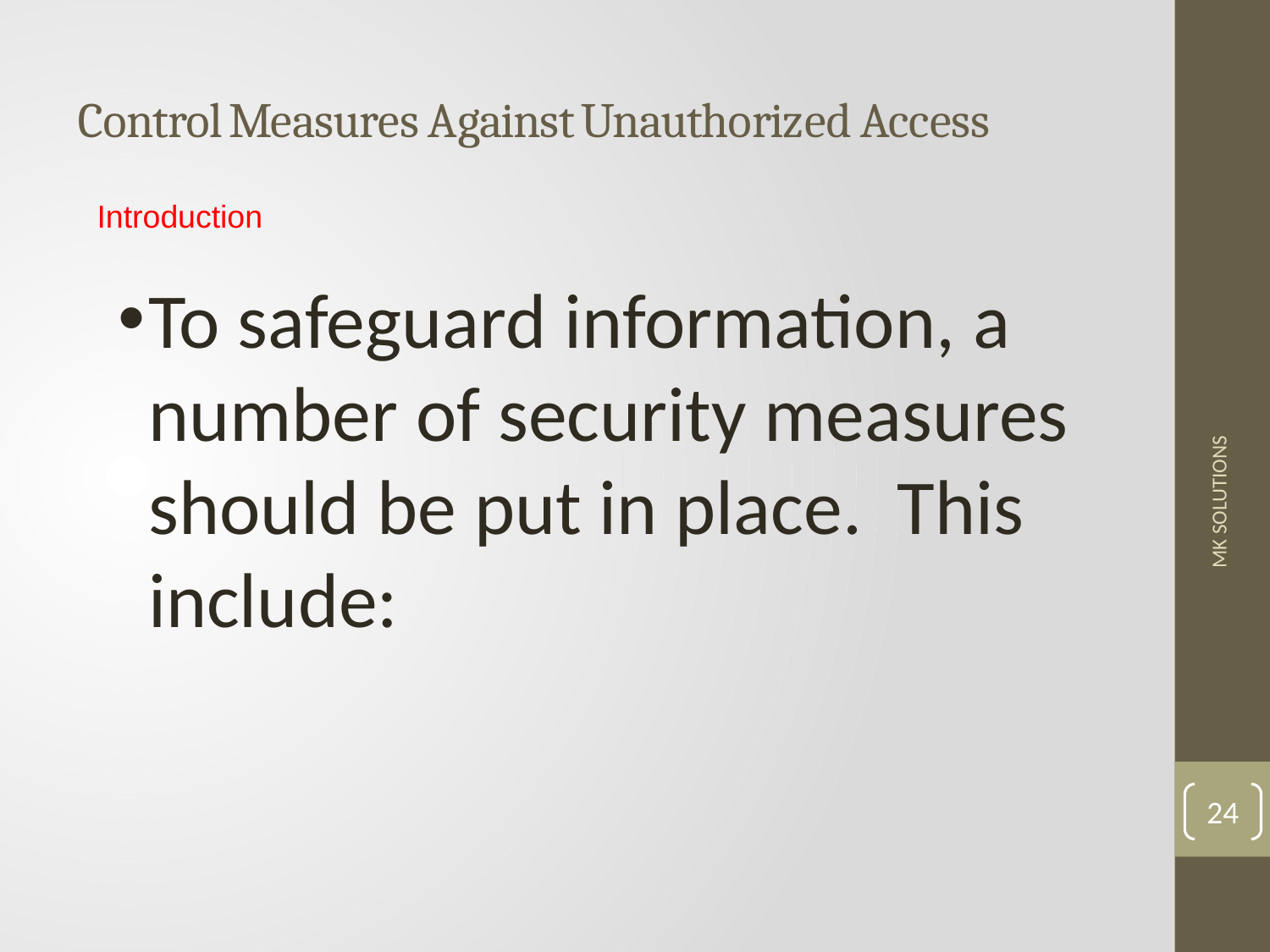

# Control Measures Against Unauthorized Access
Introduction
To safeguard information, a number of security measures should be put in place.  This include:
MK SOLUTIONS
24